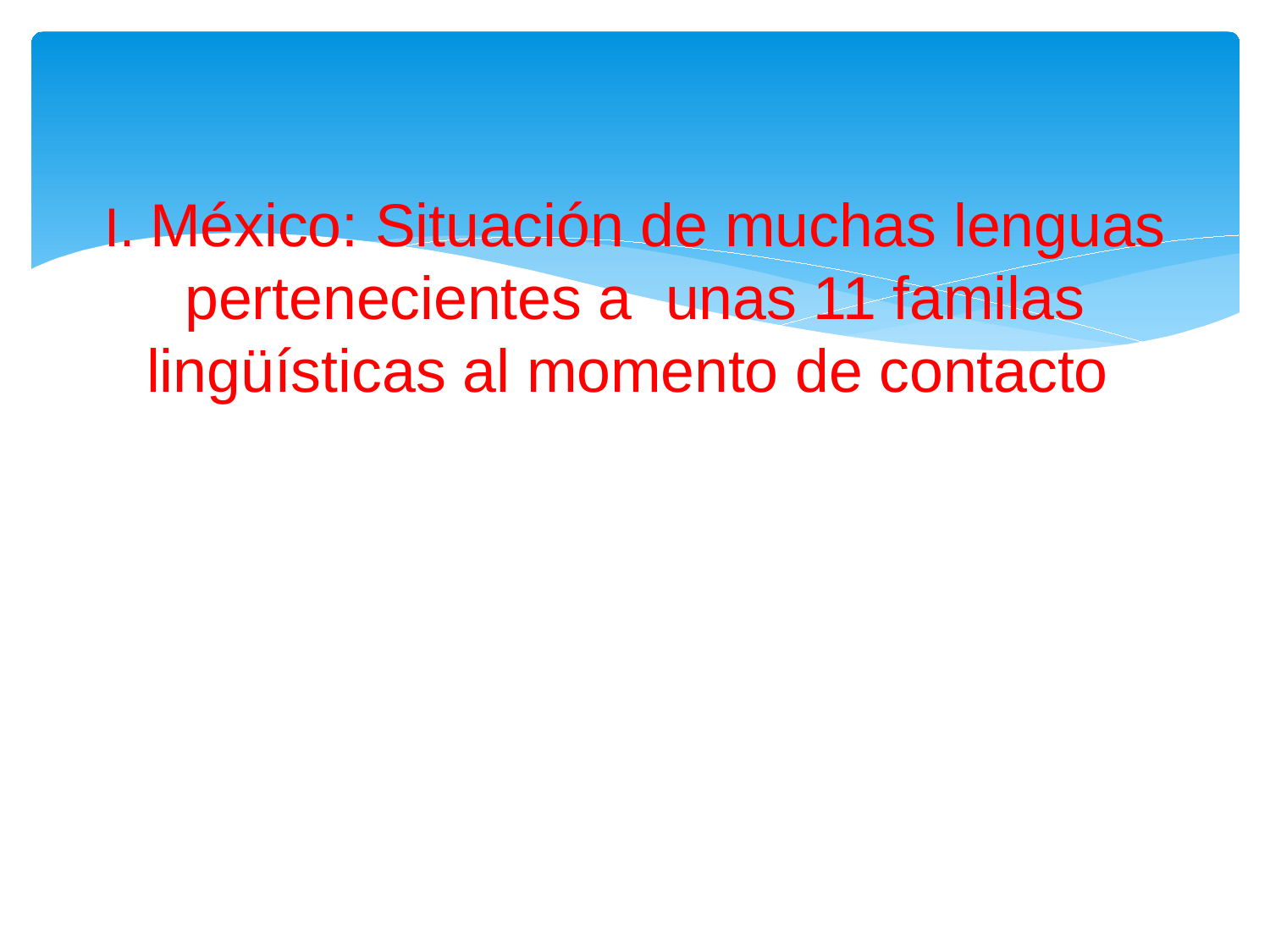

# I. México: Situación de muchas lenguas pertenecientes a  unas 11 familas lingüísticas al momento de contacto